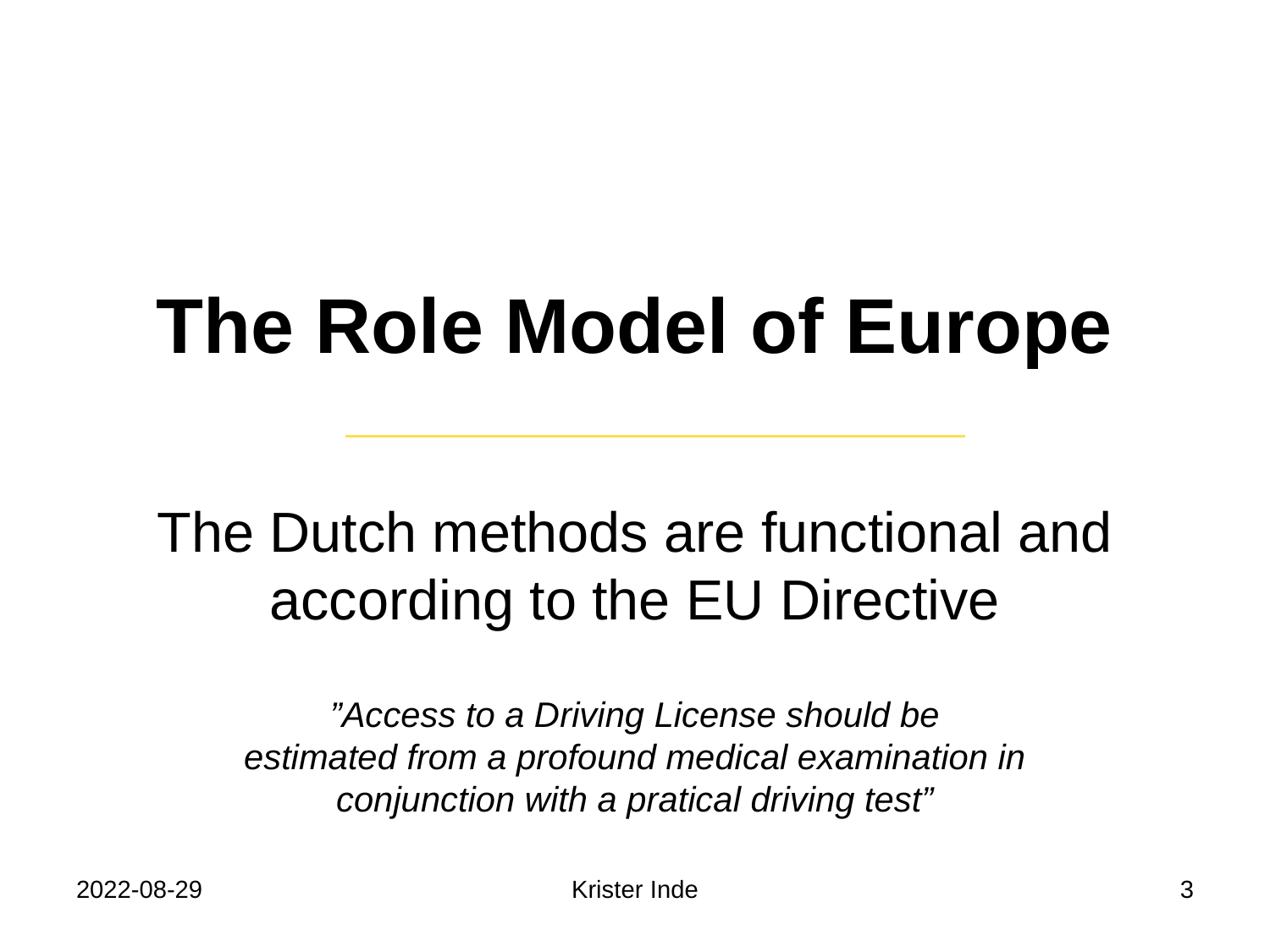

# The Role Model of Europe
The Dutch methods are functional and according to the EU Directive

”Access to a Driving License should be
estimated from a profound medical examination in conjunction with a pratical driving test”
2022-08-29
Krister Inde
3